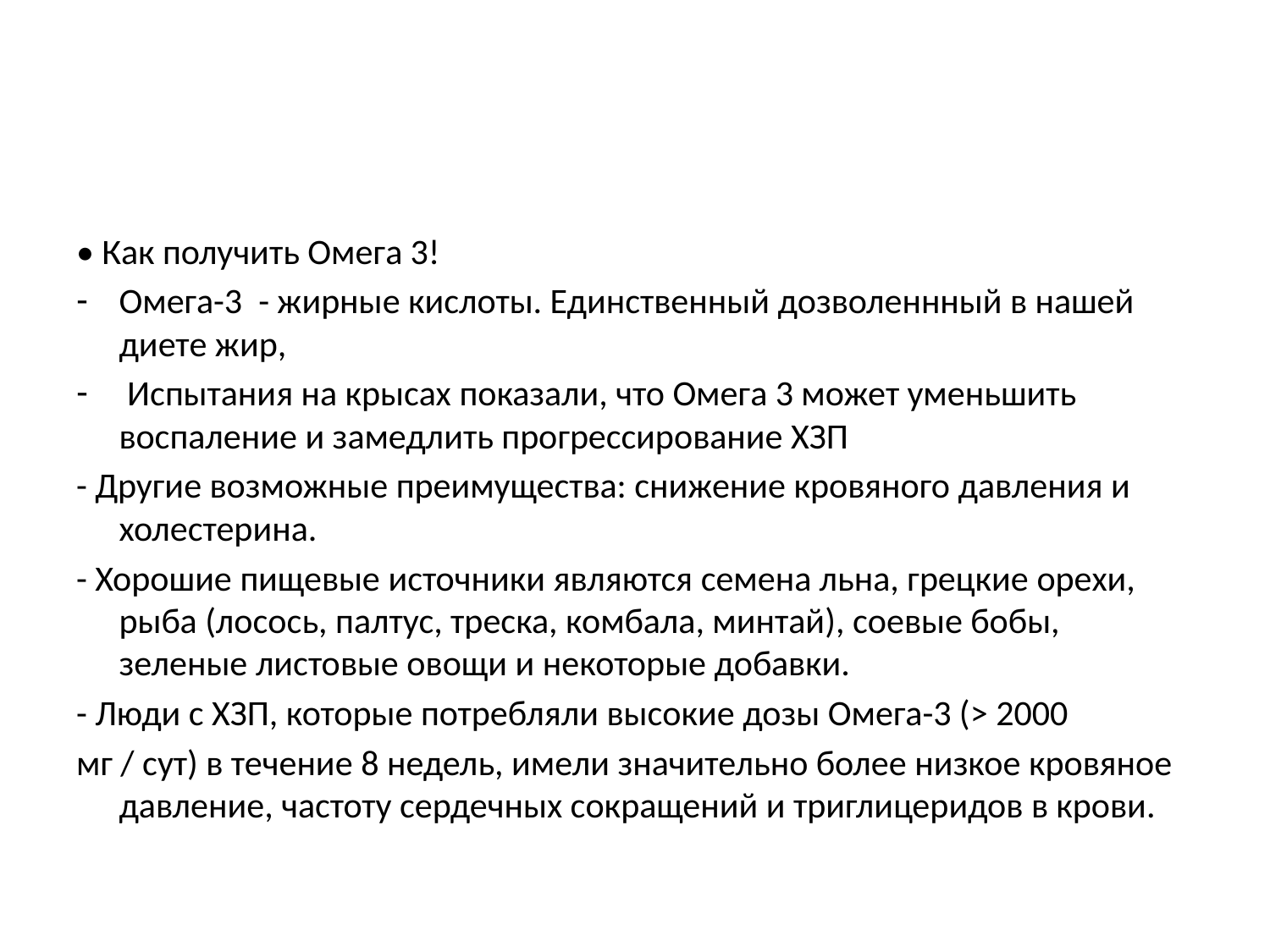

#
• Как получить Омега 3!
Омега-3  - жирные кислоты. Единственный дозволеннный в нашей диете жир,
 Испытания на крысах показали, что Омега 3 может уменьшить воспаление и замедлить прогрессирование ХЗП
- Другие возможные преимущества: снижение кровяного давления и холестерина.
- Хорошие пищевые источники являются семена льна, грецкие орехи, рыба (лосось, палтус, треска, комбала, минтай), соевые бобы, зеленые листовые овощи и некоторые добавки.
- Люди с ХЗП, которые потребляли высокие дозы Омега-3 (> 2000
мг / сут) в течение 8 недель, имели значительно более низкое кровяное давление, частоту сердечных сокращений и триглицеридов в крови.